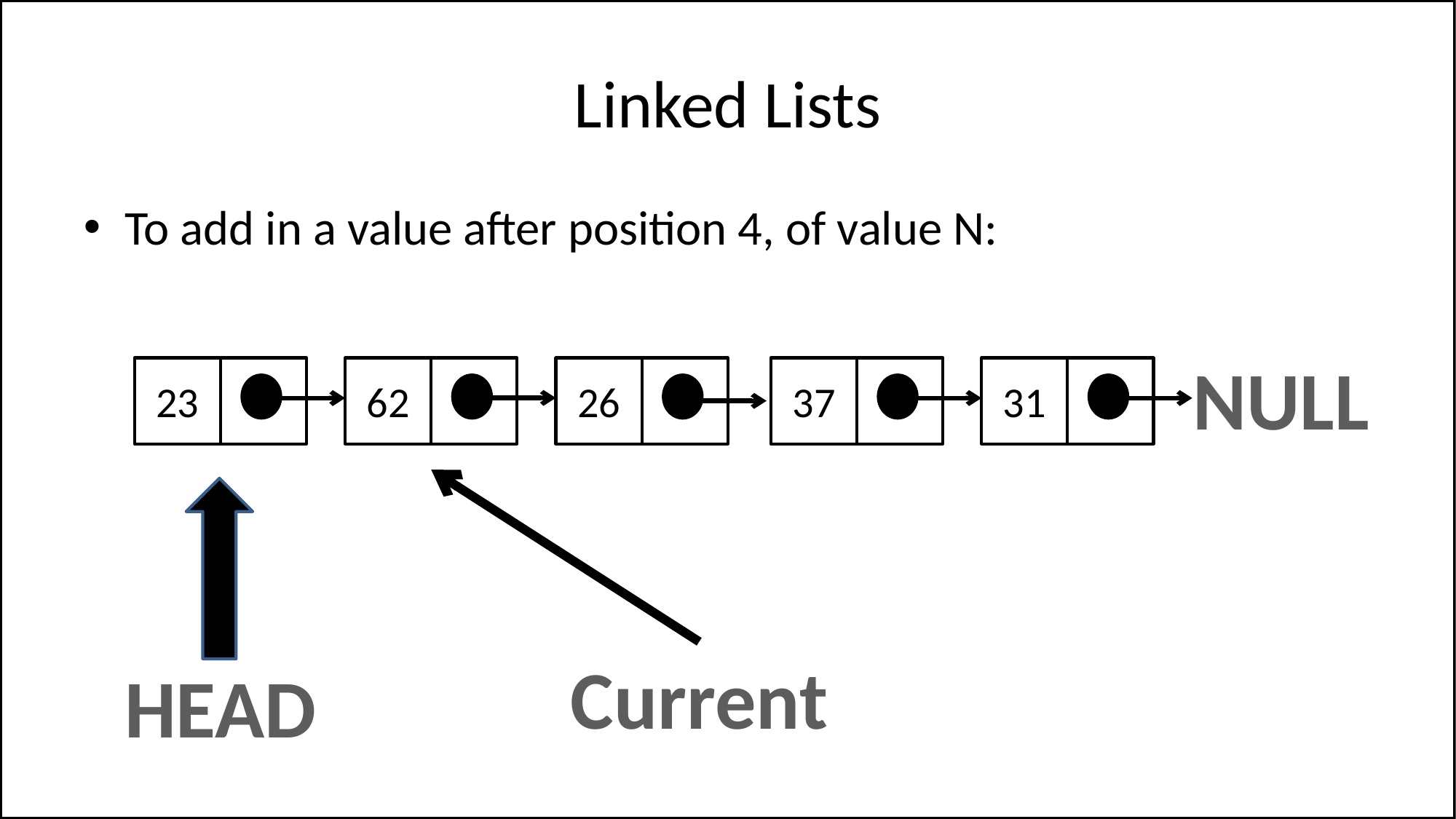

# Linked Lists
To add in a value after position 4, of value N:

NULL
23

62

37

31

26

Current
HEAD